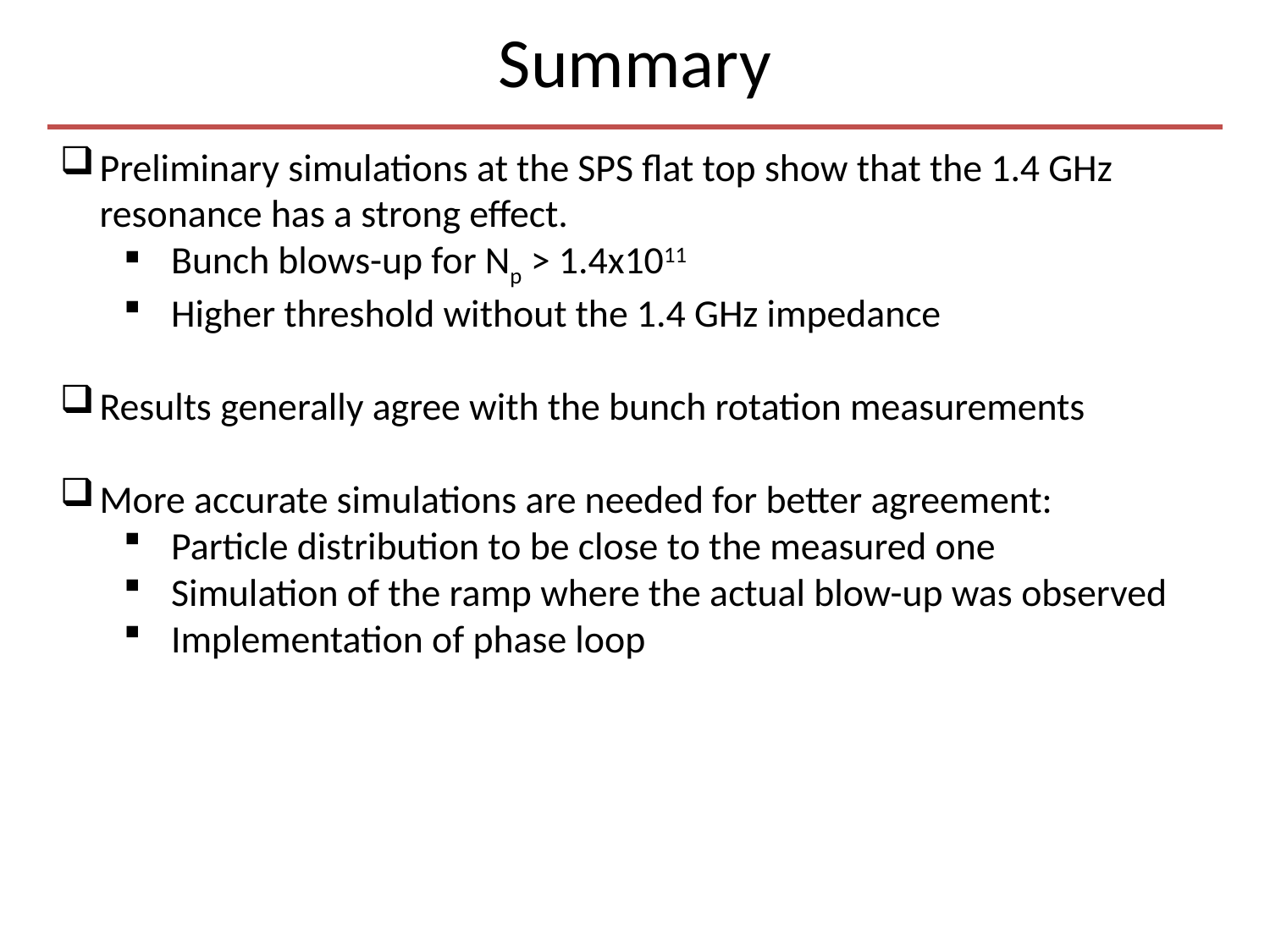

Summary
Preliminary simulations at the SPS flat top show that the 1.4 GHz resonance has a strong effect.
Bunch blows-up for Np > 1.4x1011
Higher threshold without the 1.4 GHz impedance

Results generally agree with the bunch rotation measurements

More accurate simulations are needed for better agreement:
Particle distribution to be close to the measured one
Simulation of the ramp where the actual blow-up was observed
Implementation of phase loop